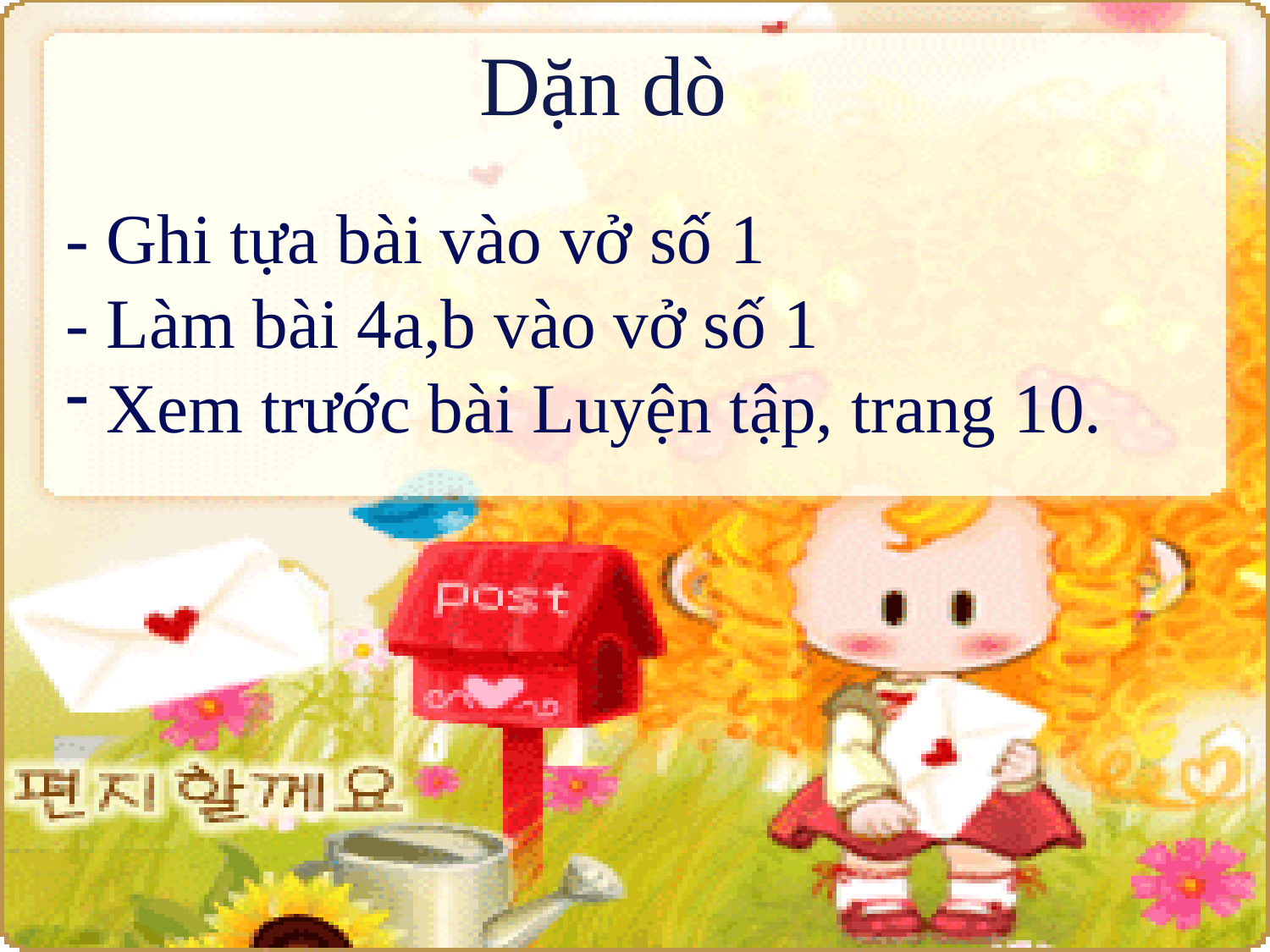

# Dặn dò
- Ghi tựa bài vào vở số 1
- Làm bài 4a,b vào vở số 1
 Xem trước bài Luyện tập, trang 10.